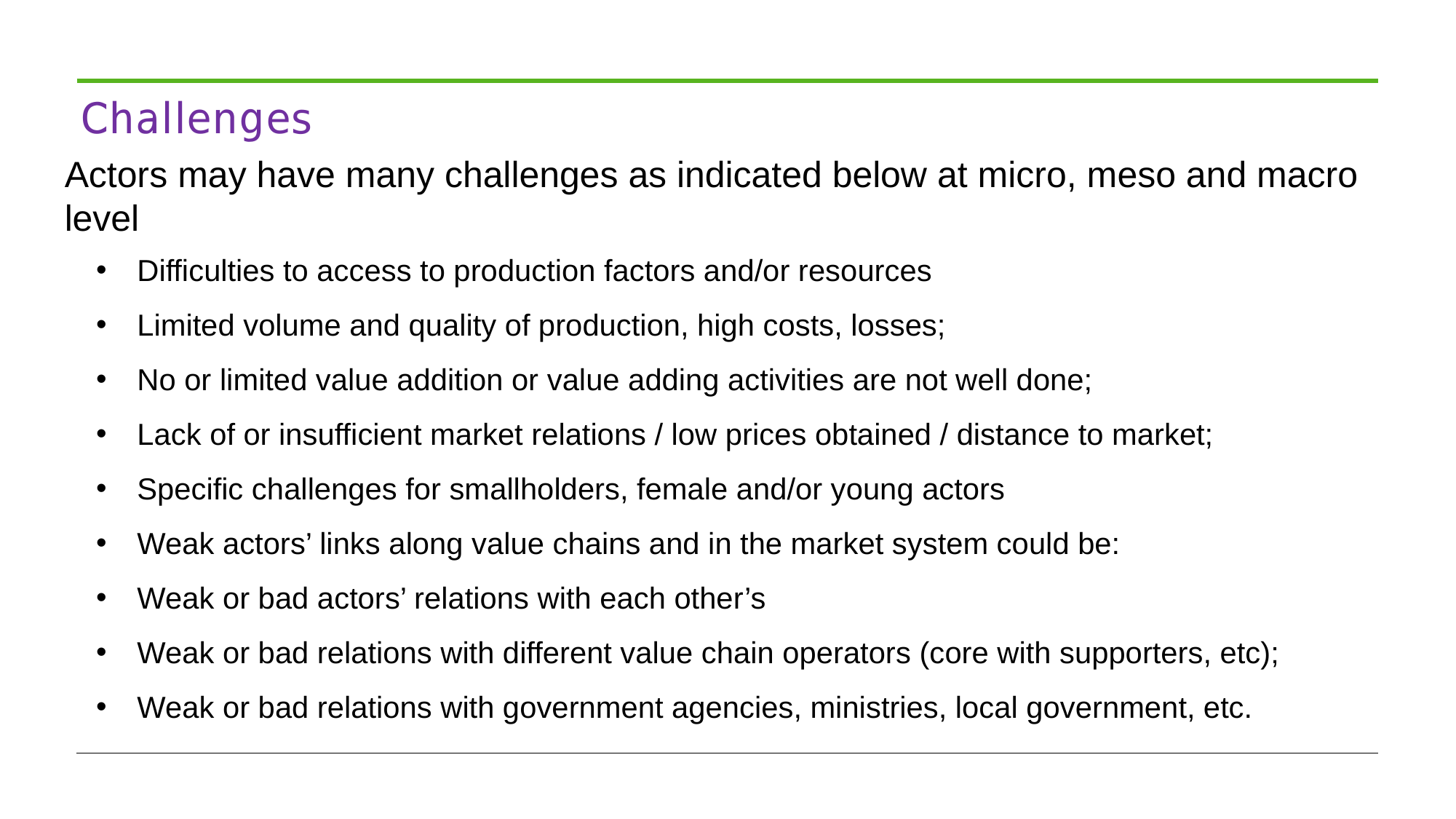

# Challenges
Actors may have many challenges as indicated below at micro, meso and macro level
Difficulties to access to production factors and/or resources

Limited volume and quality of production, high costs, losses;

No or limited value addition or value adding activities are not well done;

Lack of or insufficient market relations / low prices obtained / distance to market;

Specific challenges for smallholders, female and/or young actors

Weak actors’ links along value chains and in the market system could be:

Weak or bad actors’ relations with each other’s

Weak or bad relations with different value chain operators (core with supporters, etc);

Weak or bad relations with government agencies, ministries, local government, etc.